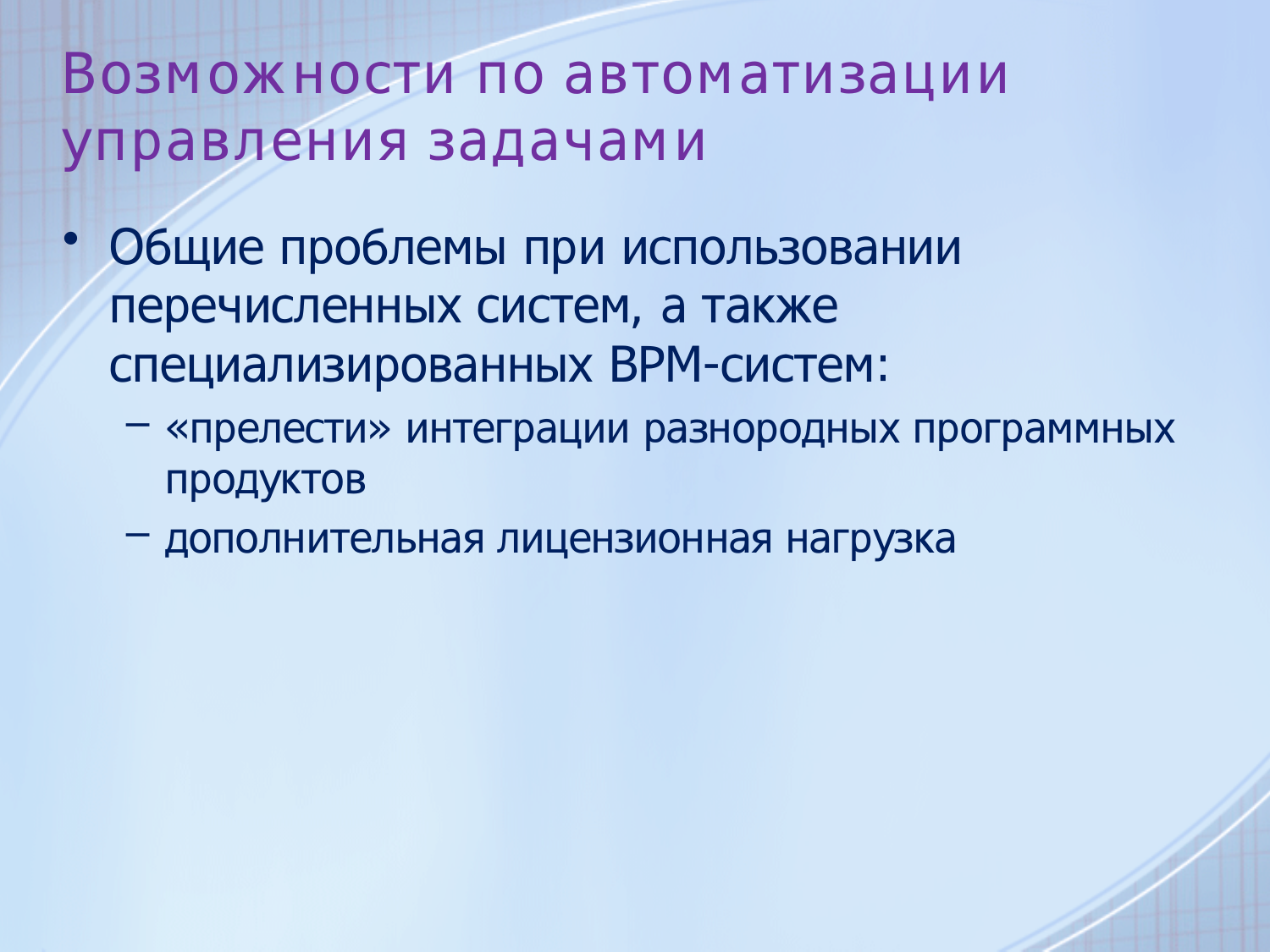

# Возможности по автоматизации управления задачами
Общие проблемы при использовании перечисленных систем, а также специализированных BPM-систем:
«прелести» интеграции разнородных программных продуктов
дополнительная лицензионная нагрузка